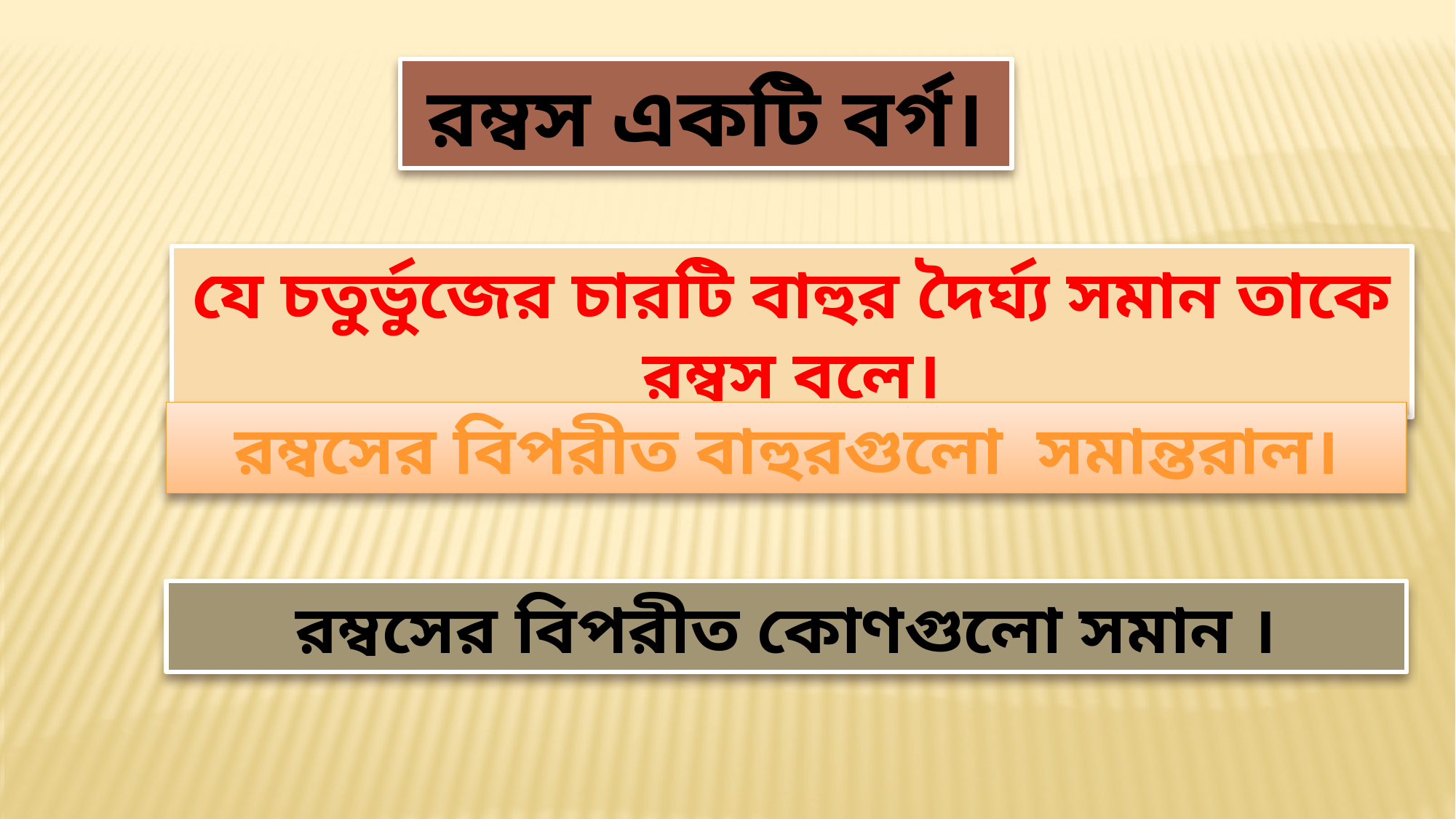

রম্বস একটি বর্গ।
যে চতুর্ভুজের চারটি বাহুর দৈর্ঘ্য সমান তাকে রম্বস বলে।
রম্বসের বিপরীত বাহুরগুলো  সমান্তরাল।
রম্বসের বিপরীত কোণগুলো সমান ।